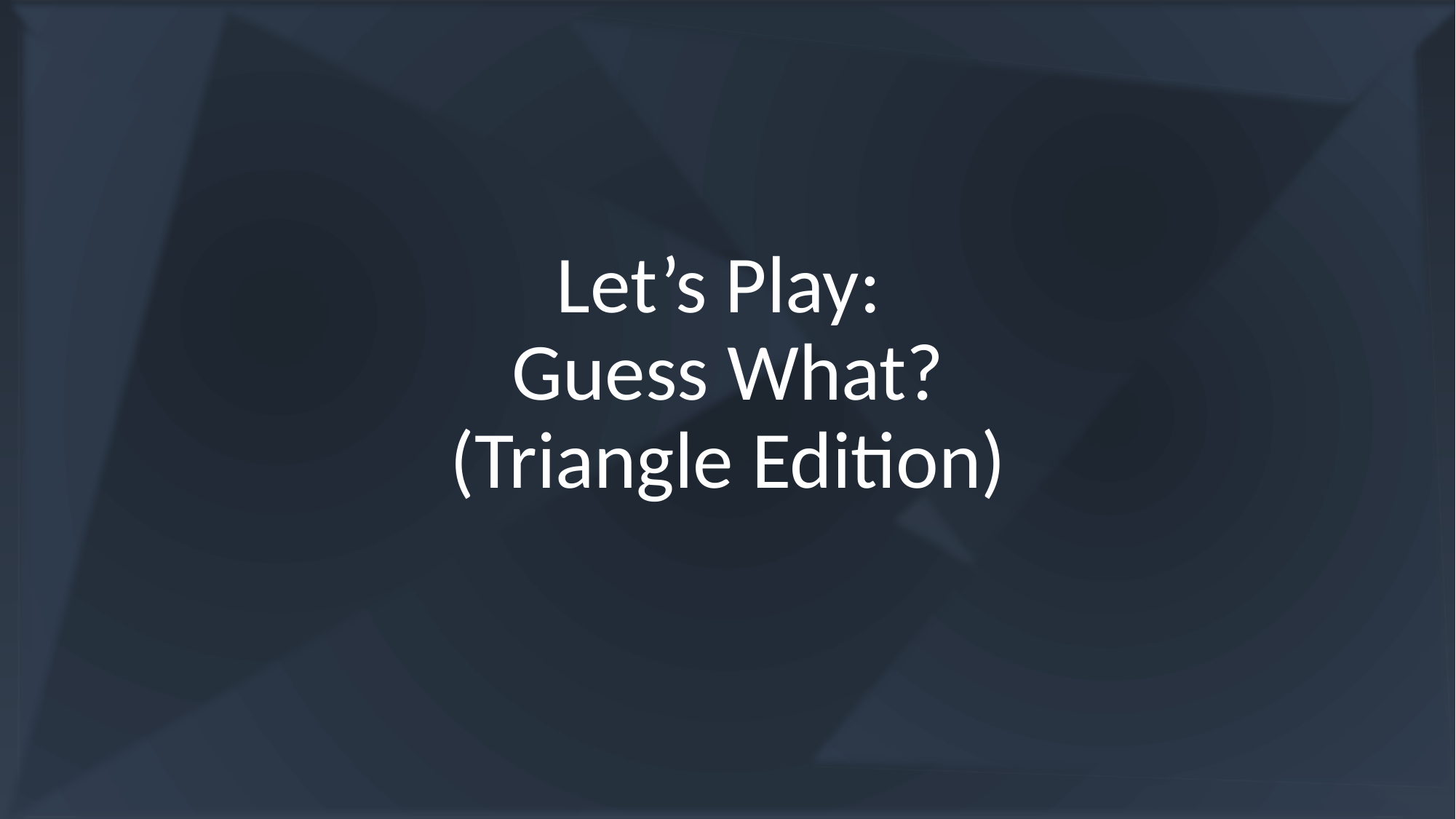

# Let’s Play: Guess What? (Triangle Edition)